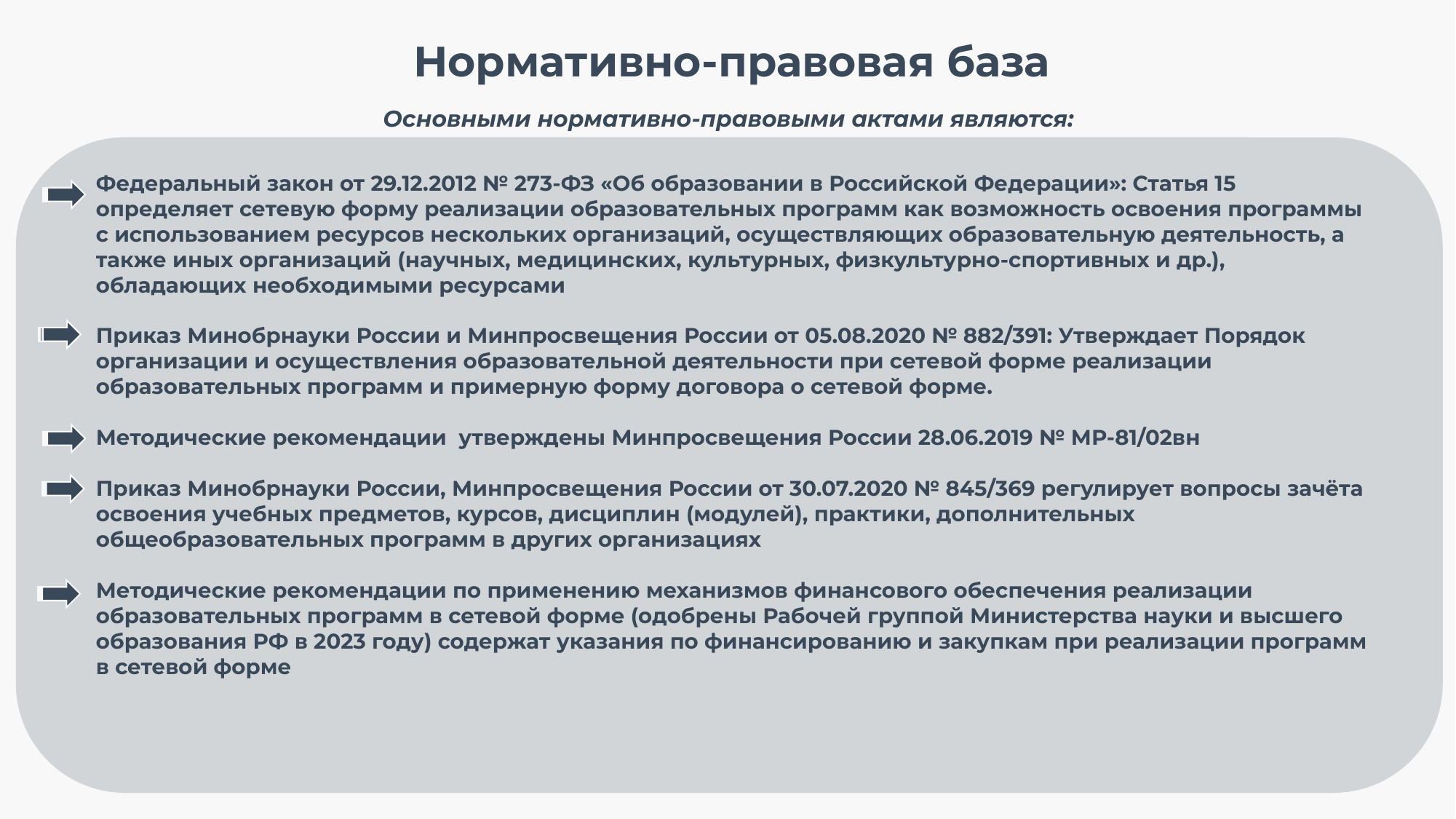

Нормативно-правовая база
Основными нормативно-правовыми актами являются:

Федеральный закон от 29.12.2012 № 273-ФЗ «Об образовании в Российской Федерации»: Статья 15 определяет сетевую форму реализации образовательных программ как возможность освоения программы с использованием ресурсов нескольких организаций, осуществляющих образовательную деятельность, а также иных организаций (научных, медицинских, культурных, физкультурно-спортивных и др.), обладающих необходимыми ресурсами

Приказ Минобрнауки России и Минпросвещения России от 05.08.2020 № 882/391: Утверждает Порядок организации и осуществления образовательной деятельности при сетевой форме реализации образовательных программ и примерную форму договора о сетевой форме.

Методические рекомендации  утверждены Минпросвещения России 28.06.2019 № МР-81/02вн

Приказ Минобрнауки России, Минпросвещения России от 30.07.2020 № 845/369 регулирует вопросы зачёта освоения учебных предметов, курсов, дисциплин (модулей), практики, дополнительных общеобразовательных программ в других организациях

Методические рекомендации по применению механизмов финансового обеспечения реализации образовательных программ в сетевой форме (одобрены Рабочей группой Министерства науки и высшего образования РФ в 2023 году) содержат указания по финансированию и закупкам при реализации программ в сетевой форме